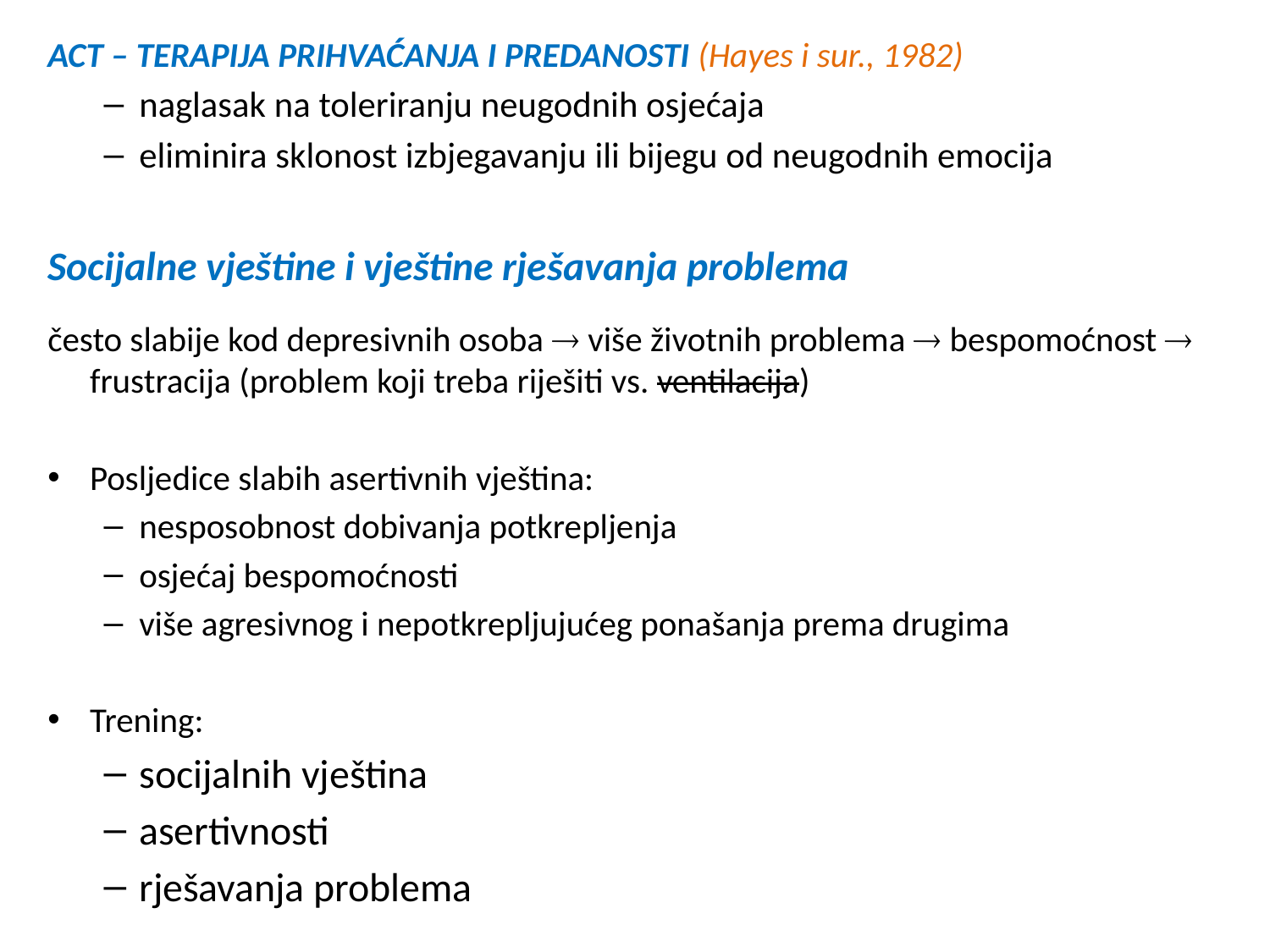

ACT – terapija prihvaćanja i predanosti (Hayes i sur., 1982)
naglasak na toleriranju neugodnih osjećaja
eliminira sklonost izbjegavanju ili bijegu od neugodnih emocija

Socijalne vještine i vještine rješavanja problema

često slabije kod depresivnih osoba → više životnih problema → bespomoćnost → frustracija (problem koji treba riješiti vs. ventilacija)

Posljedice slabih asertivnih vještina:
nesposobnost dobivanja potkrepljenja
osjećaj bespomoćnosti
više agresivnog i nepotkrepljujućeg ponašanja prema drugima

Trening:
socijalnih vještina
asertivnosti
rješavanja problema